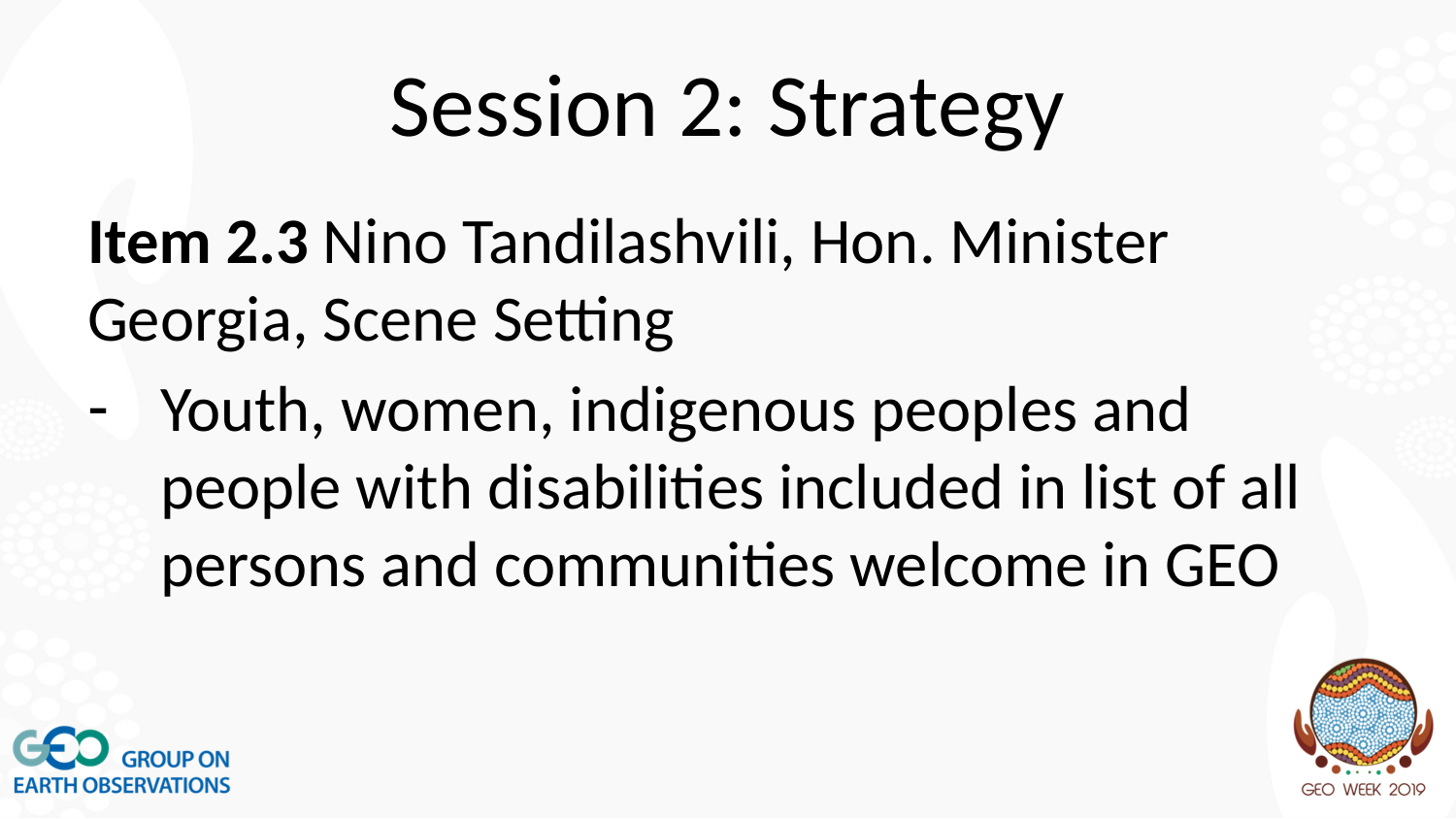

# Session 2: Strategy
Item 2.3 Nino Tandilashvili, Hon. Minister Georgia, Scene Setting
Youth, women, indigenous peoples and people with disabilities included in list of all persons and communities welcome in GEO